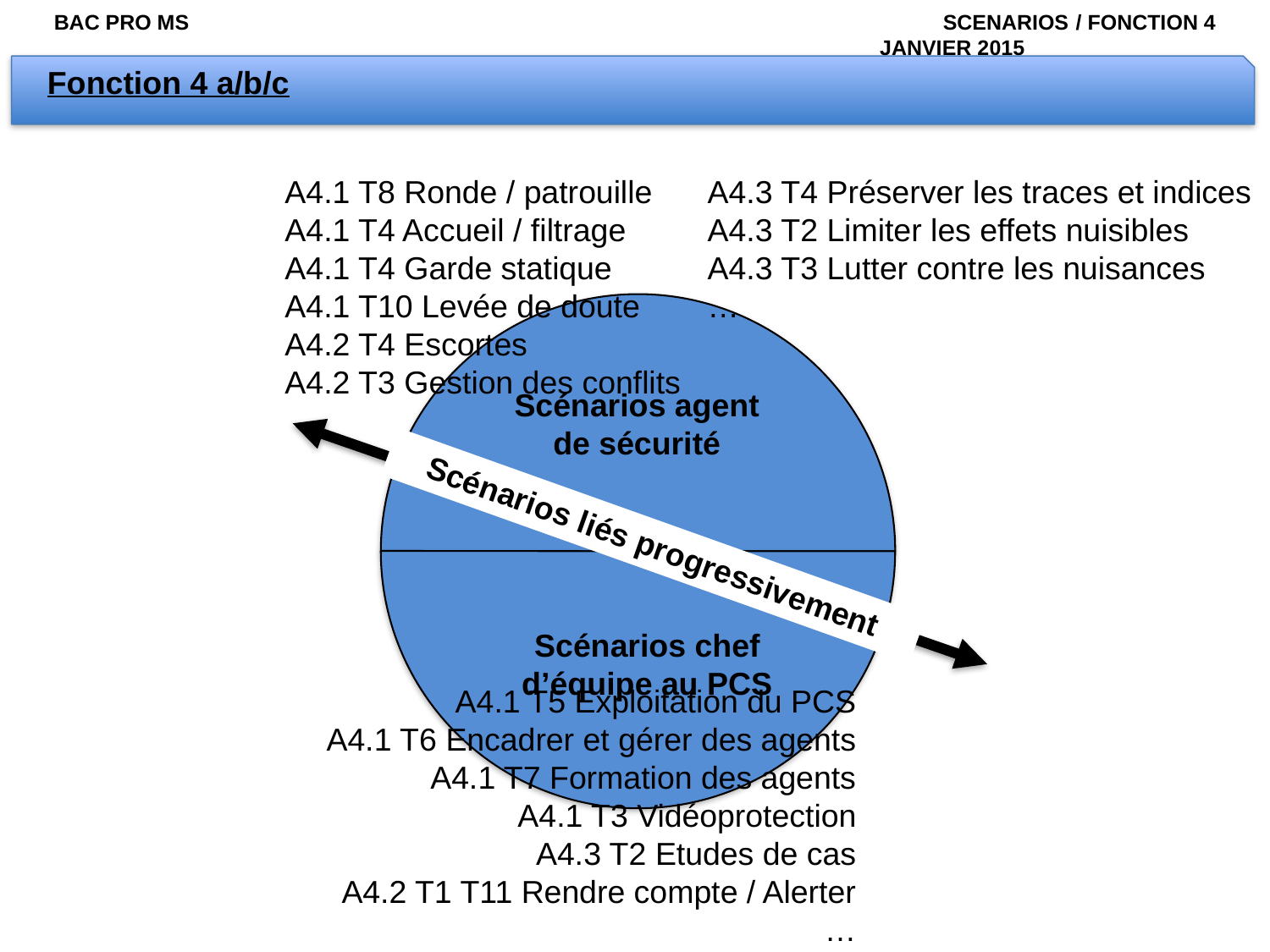

BAC PRO MS						SCENARIOS	 / FONCTION 4					JANVIER 2015

Fonction 4 a/b/c
A4.1 T8 Ronde / patrouille
A4.1 T4 Accueil / filtrage
A4.1 T4 Garde statique
A4.1 T10 Levée de doute
A4.2 T4 Escortes
A4.2 T3 Gestion des conflits
A4.3 T4 Préserver les traces et indices
A4.3 T2 Limiter les effets nuisibles
A4.3 T3 Lutter contre les nuisances
…

Scénarios agent de sécurité
Scénarios liés progressivement
Scénarios chef d’équipe au PCS
A4.1 T5 Exploitation du PCS
A4.1 T6 Encadrer et gérer des agents
A4.1 T7 Formation des agents
A4.1 T3 Vidéoprotection
A4.3 T2 Etudes de cas
A4.2 T1 T11 Rendre compte / Alerter
…